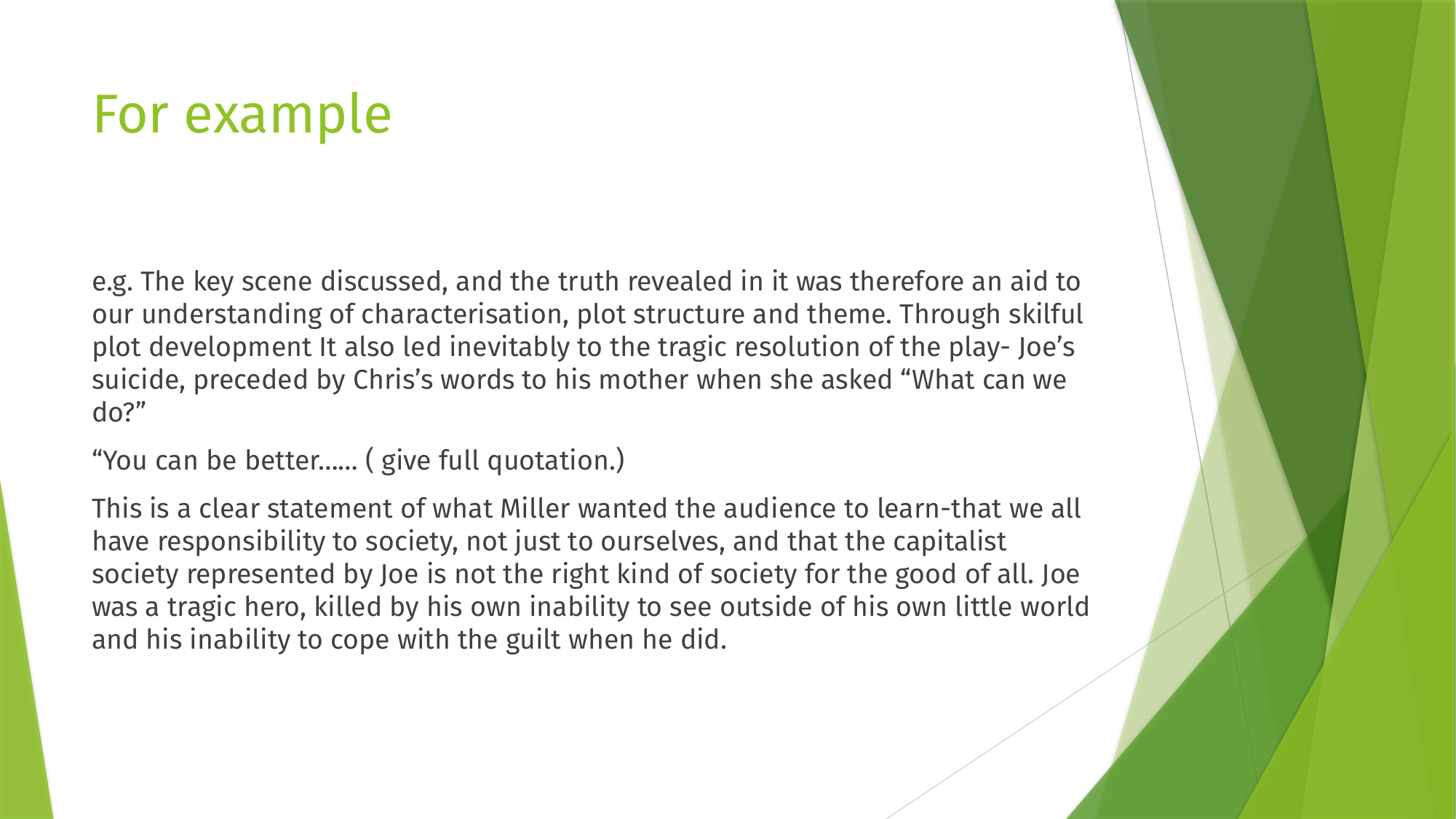

# For example
e.g. The key scene discussed, and the truth revealed in it was therefore an aid to our understanding of characterisation, plot structure and theme. Through skilful plot development It also led inevitably to the tragic resolution of the play- Joe’s suicide, preceded by Chris’s words to his mother when she asked “What can we do?”
“You can be better…… ( give full quotation.)
This is a clear statement of what Miller wanted the audience to learn-that we all have responsibility to society, not just to ourselves, and that the capitalist society represented by Joe is not the right kind of society for the good of all. Joe was a tragic hero, killed by his own inability to see outside of his own little world and his inability to cope with the guilt when he did.